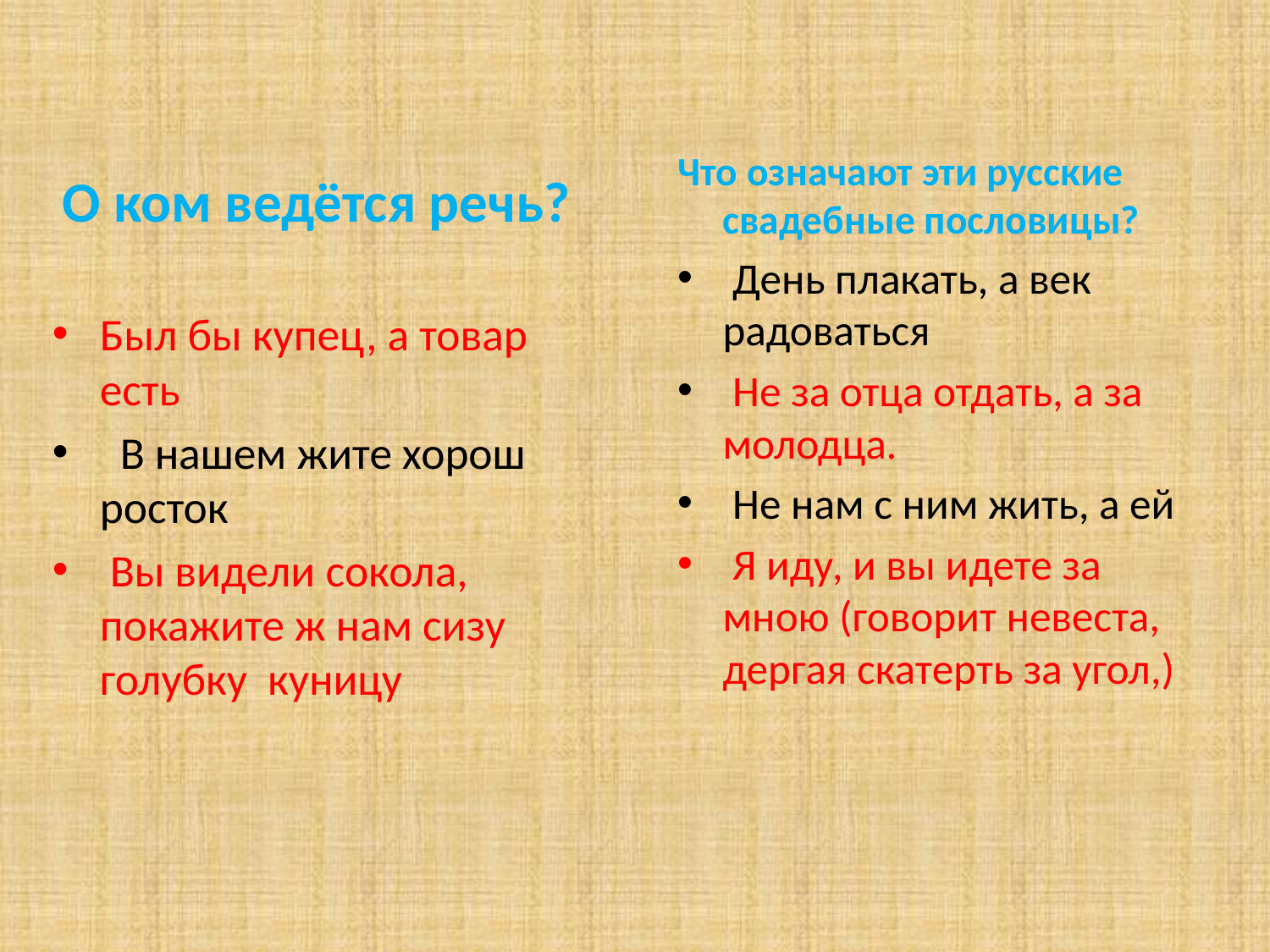

Что означают эти русские свадебные пословицы?
 День плакать, а век радоваться
 Не за отца отдать, а за молодца.
 Не нам с ним жить, а ей
 Я иду, и вы идете за мною (говорит невеста, дергая скатерть за угол,)

 О ком ведётся речь?

Был бы купец, а товар есть
  В нашем жите хорош росток
 Вы видели сокола, покажите ж нам сизу голубку  куницу